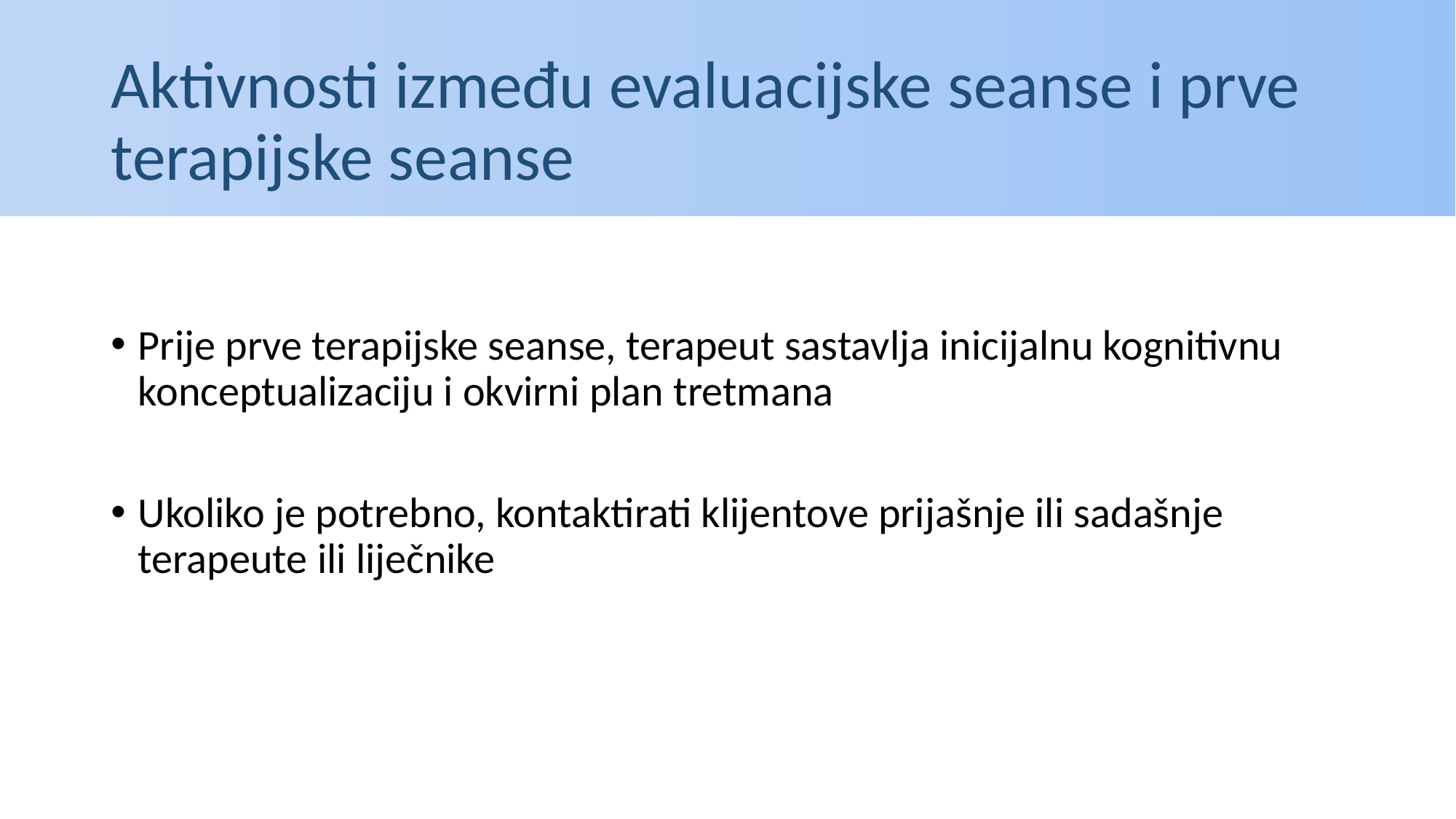

# Aktivnosti između evaluacijske seanse i prve terapijske seanse
Prije prve terapijske seanse, terapeut sastavlja inicijalnu kognitivnu konceptualizaciju i okvirni plan tretmana

Ukoliko je potrebno, kontaktirati klijentove prijašnje ili sadašnje terapeute ili liječnike